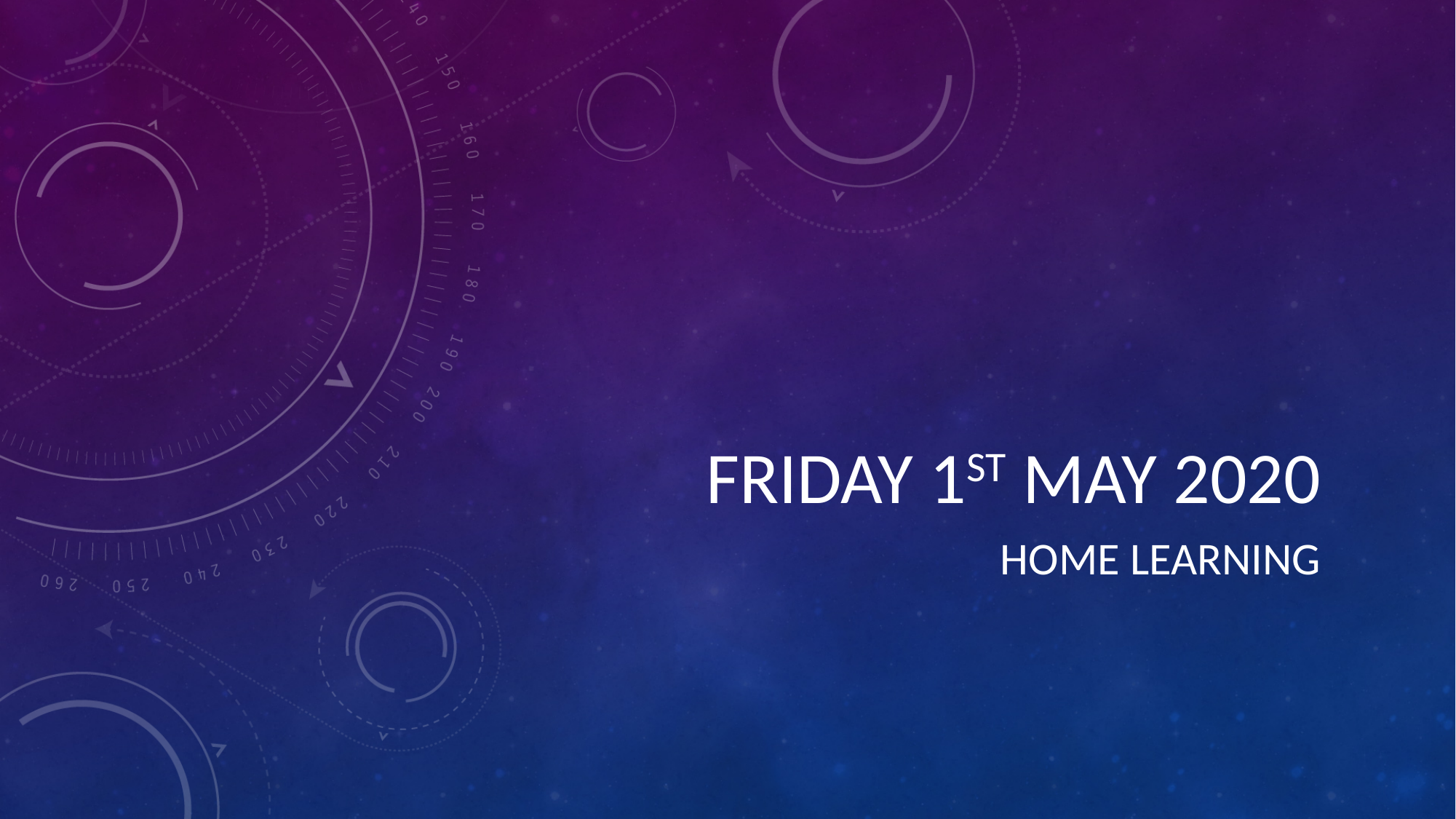

# Friday 1st may 2020
Home learning